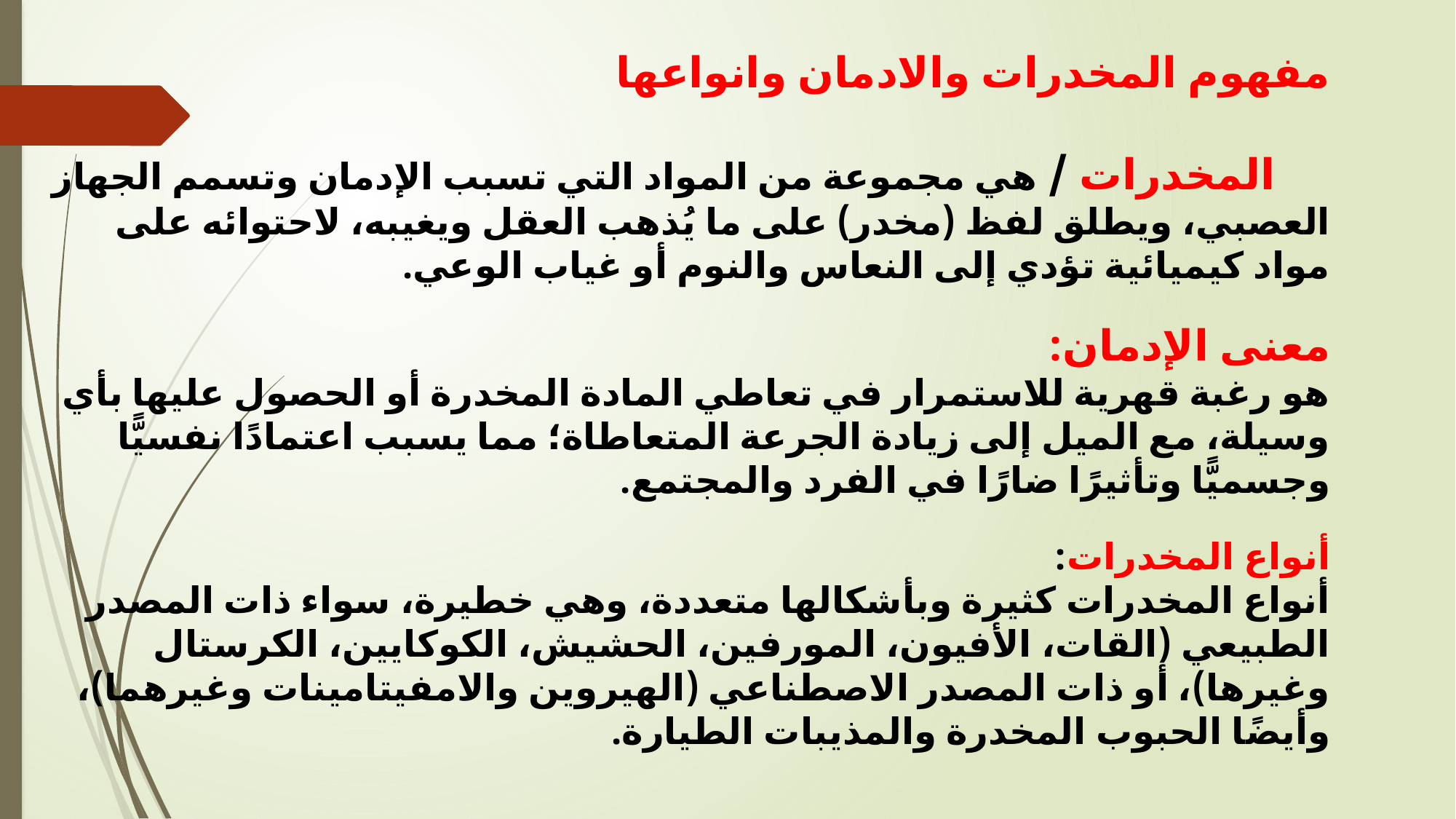

مفهوم المخدرات والادمان وانواعها

     المخدرات / هي مجموعة من المواد التي تسبب الإدمان وتسمم الجهاز العصبي، ويطلق لفظ (مخدر) على ما يُذهب العقل ويغيبه، لاحتوائه على مواد كيميائية تؤدي إلى النعاس والنوم أو غياب الوعي.

معنى الإدمان:
هو رغبة قهرية للاستمرار في تعاطي المادة المخدرة أو الحصول عليها بأي وسيلة، مع الميل إلى زيادة الجرعة المتعاطاة؛ مما يسبب اعتمادًا نفسيًّا وجسميًّا وتأثيرًا ضارًا في الفرد والمجتمع.

أنواع المخدرات:
أنواع المخدرات كثيرة وبأشكالها متعددة، وهي خطيرة، سواء ذات المصدر الطبيعي (القات، الأفيون، المورفين، الحشيش، الكوكايين، الكرستال وغيرها)، أو ذات المصدر الاصطناعي (الهيروين والامفيتامينات وغيرهما)، وأيضًا الحبوب المخدرة والمذيبات الطيارة.